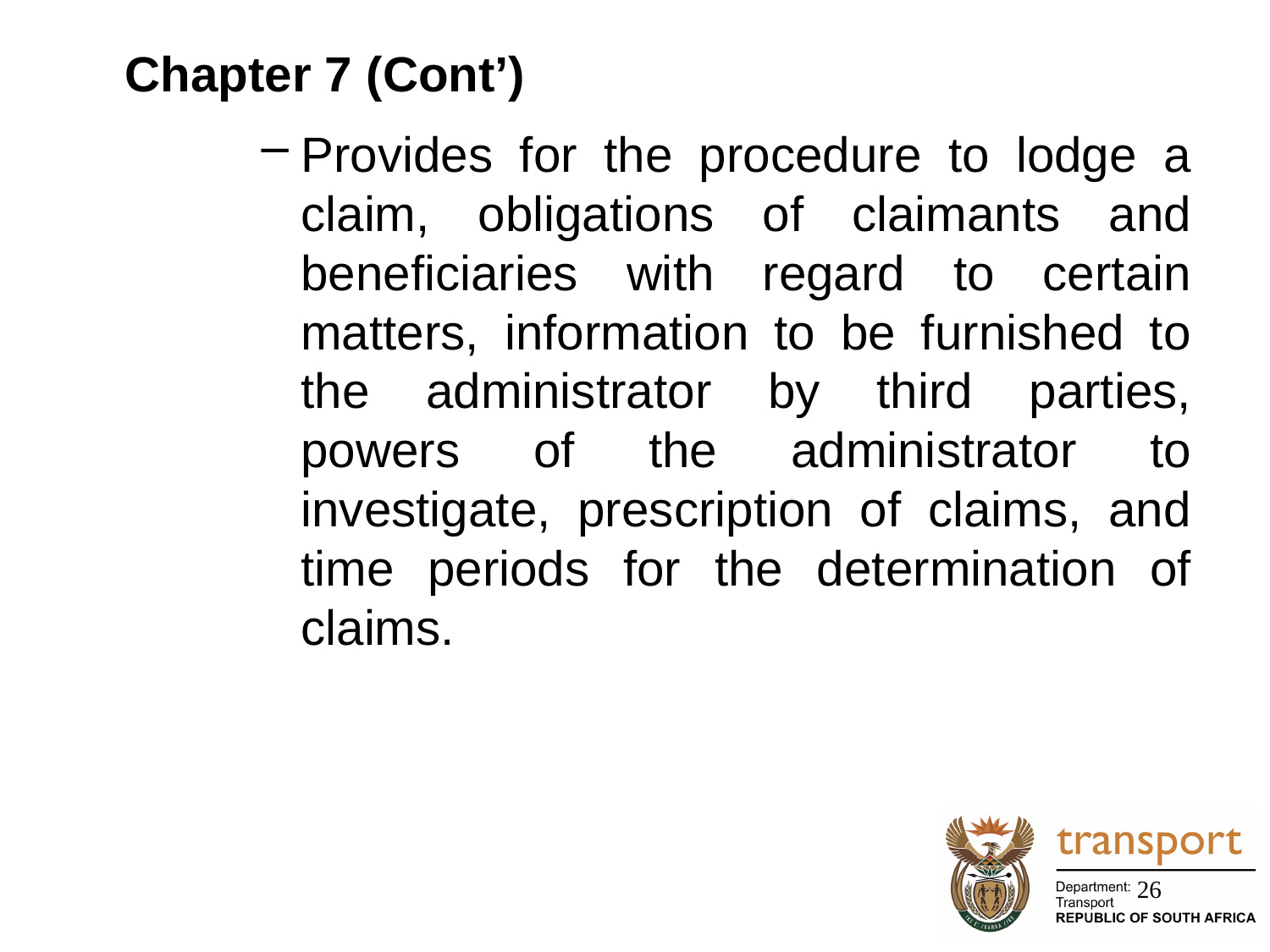

# Chapter 7 (Cont’)
Provides for the procedure to lodge a claim, obligations of claimants and beneficiaries with regard to certain matters, information to be furnished to the administrator by third parties, powers of the administrator to investigate, prescription of claims, and time periods for the determination of claims.

26